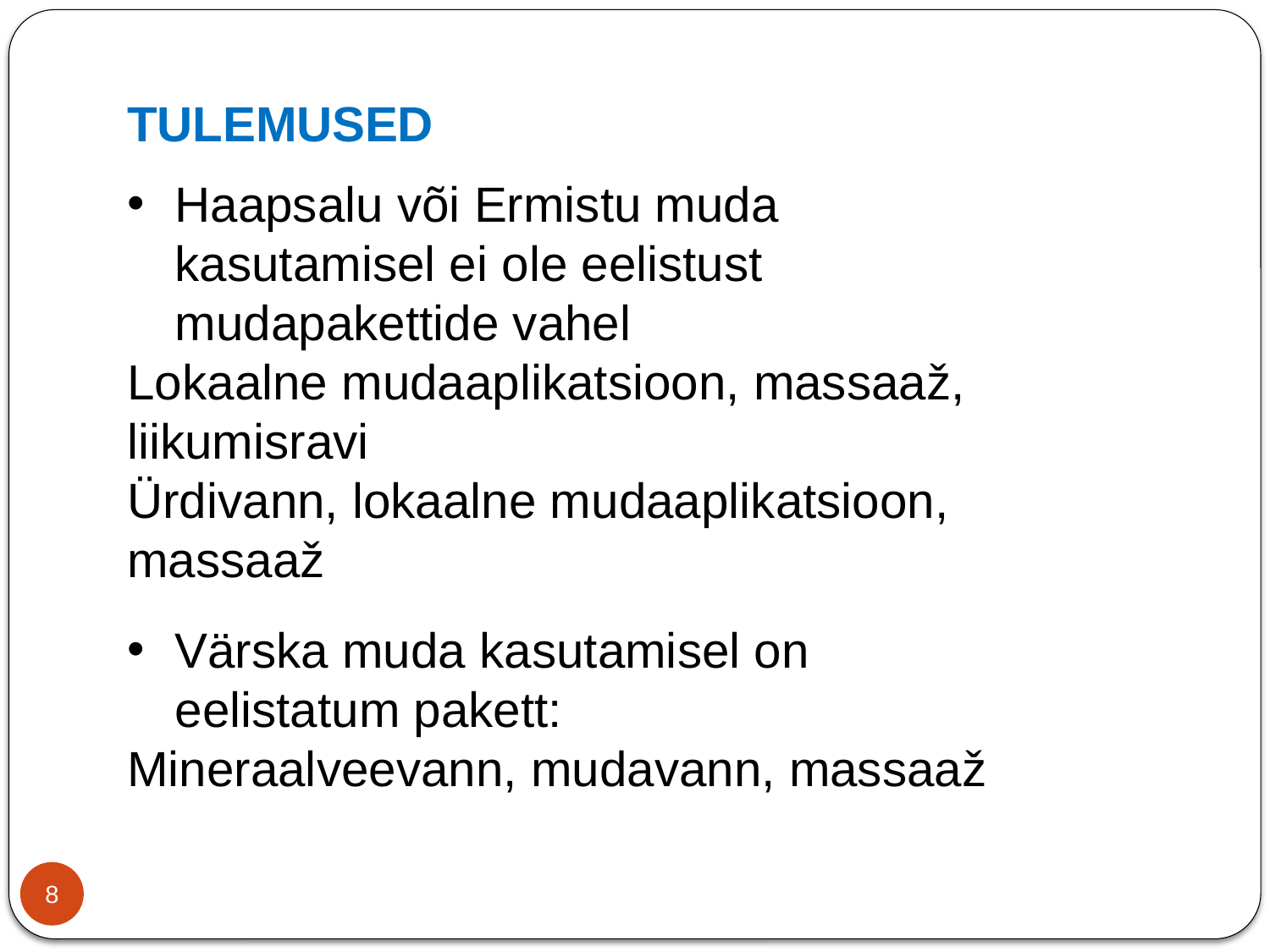

TULEMUSED
Haapsalu või Ermistu muda kasutamisel ei ole eelistust mudapakettide vahel
Lokaalne mudaaplikatsioon, massaaž, liikumisravi
Ürdivann, lokaalne mudaaplikatsioon, massaaž
Värska muda kasutamisel on eelistatum pakett:
Mineraalveevann, mudavann, massaaž
8